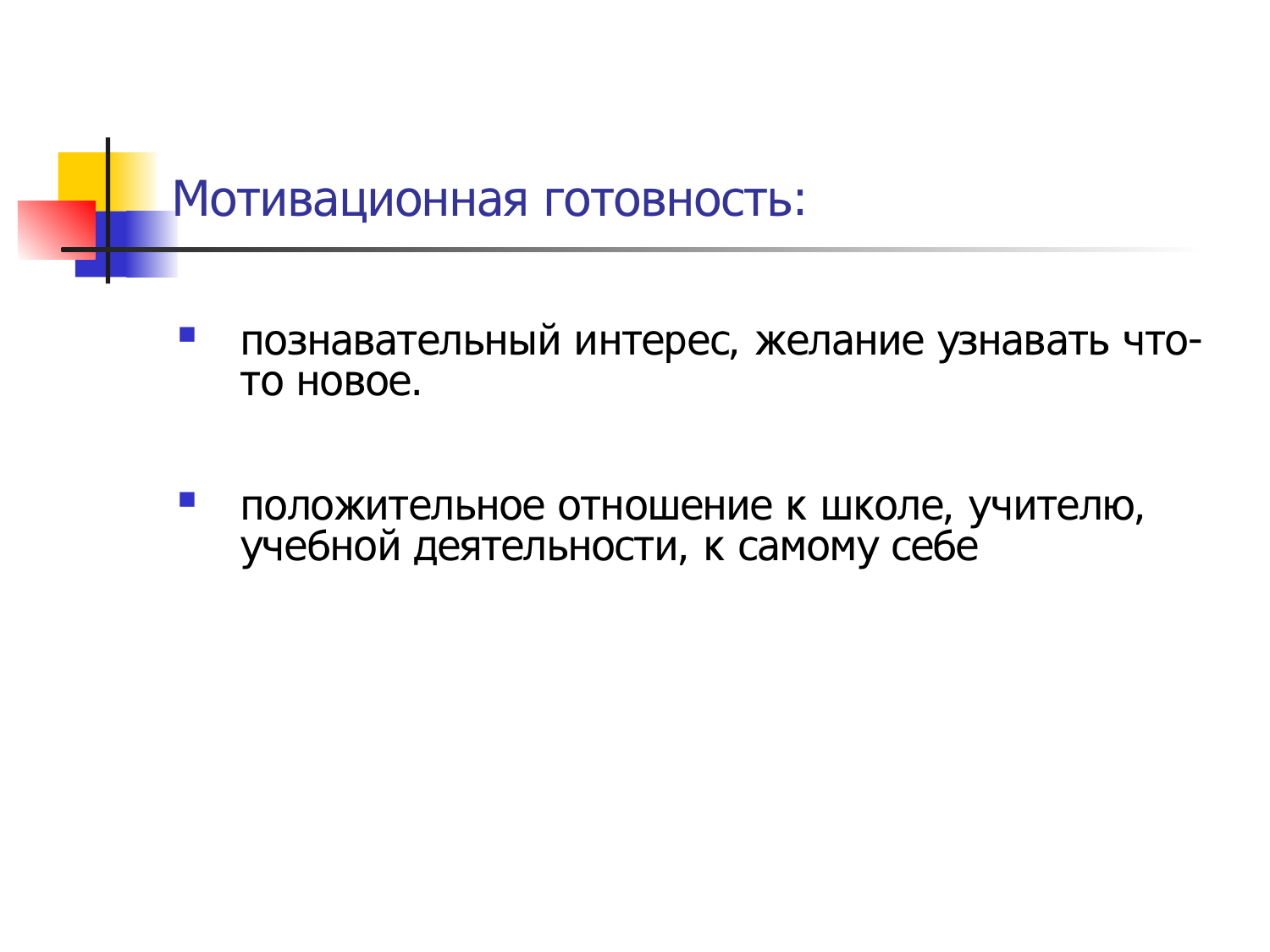

# Мотивационная готовность:
познавательный интерес, желание узнавать что-то новое.

положительное отношение к школе, учителю, учебной деятельности, к самому себе